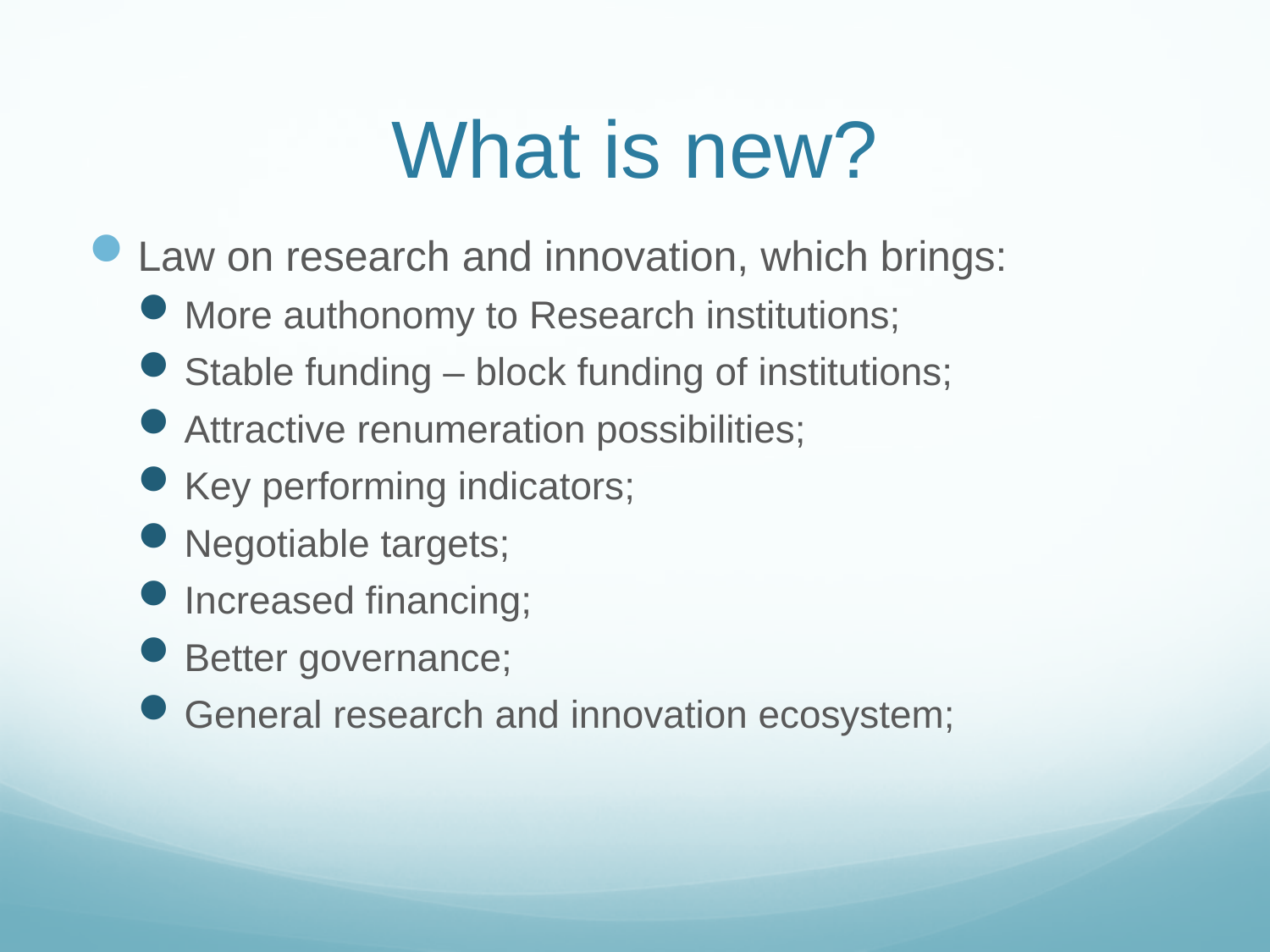

# What is new?
Law on research and innovation, which brings:
More authonomy to Research institutions;
Stable funding – block funding of institutions;
Attractive renumeration possibilities;
Key performing indicators;
Negotiable targets;
Increased financing;
Better governance;
General research and innovation ecosystem;